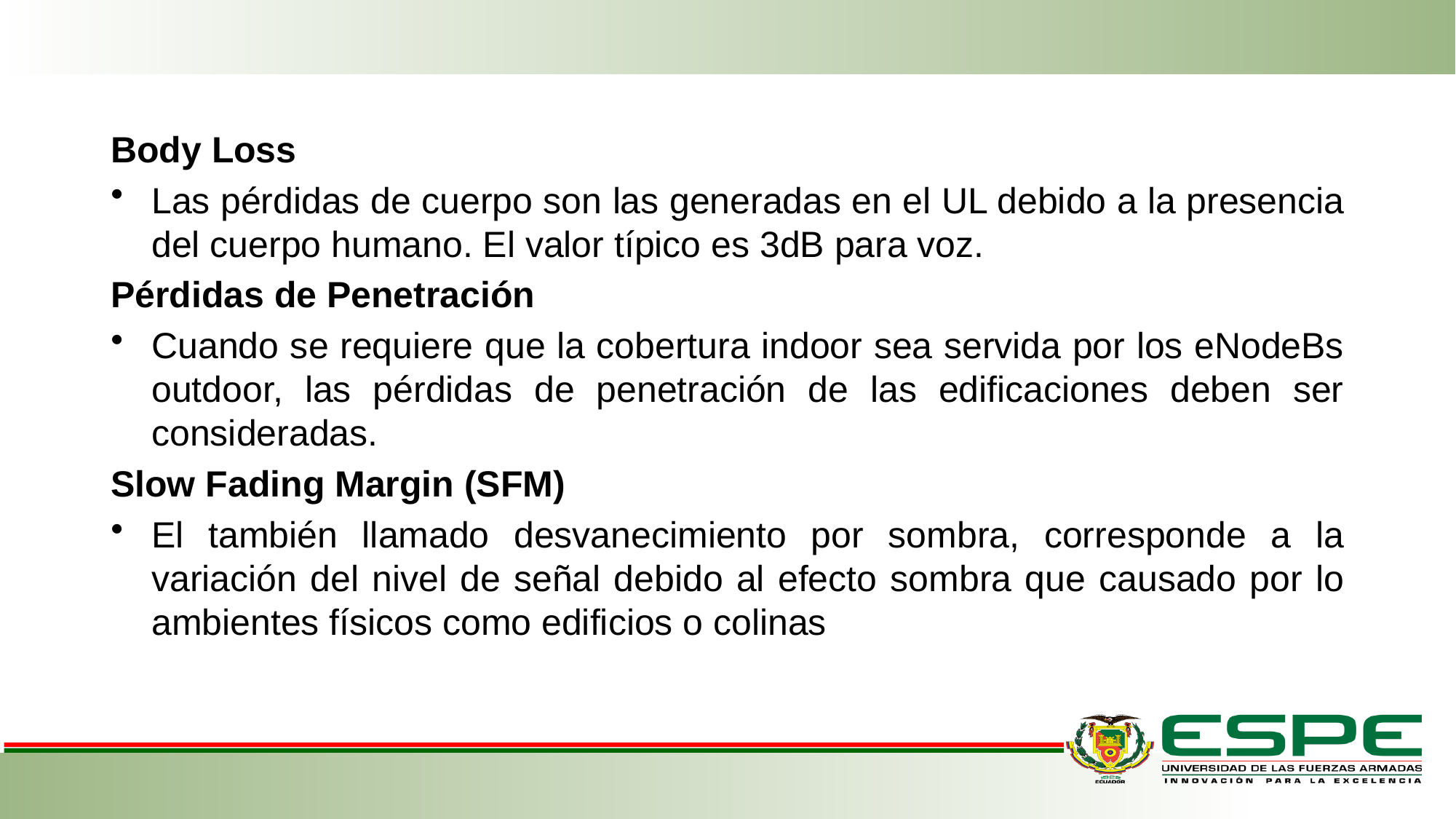

Body Loss
Las pérdidas de cuerpo son las generadas en el UL debido a la presencia del cuerpo humano. El valor típico es 3dB para voz.
Pérdidas de Penetración
Cuando se requiere que la cobertura indoor sea servida por los eNodeBs outdoor, las pérdidas de penetración de las edificaciones deben ser consideradas.
Slow Fading Margin (SFM)
El también llamado desvanecimiento por sombra, corresponde a la variación del nivel de señal debido al efecto sombra que causado por lo ambientes físicos como edificios o colinas